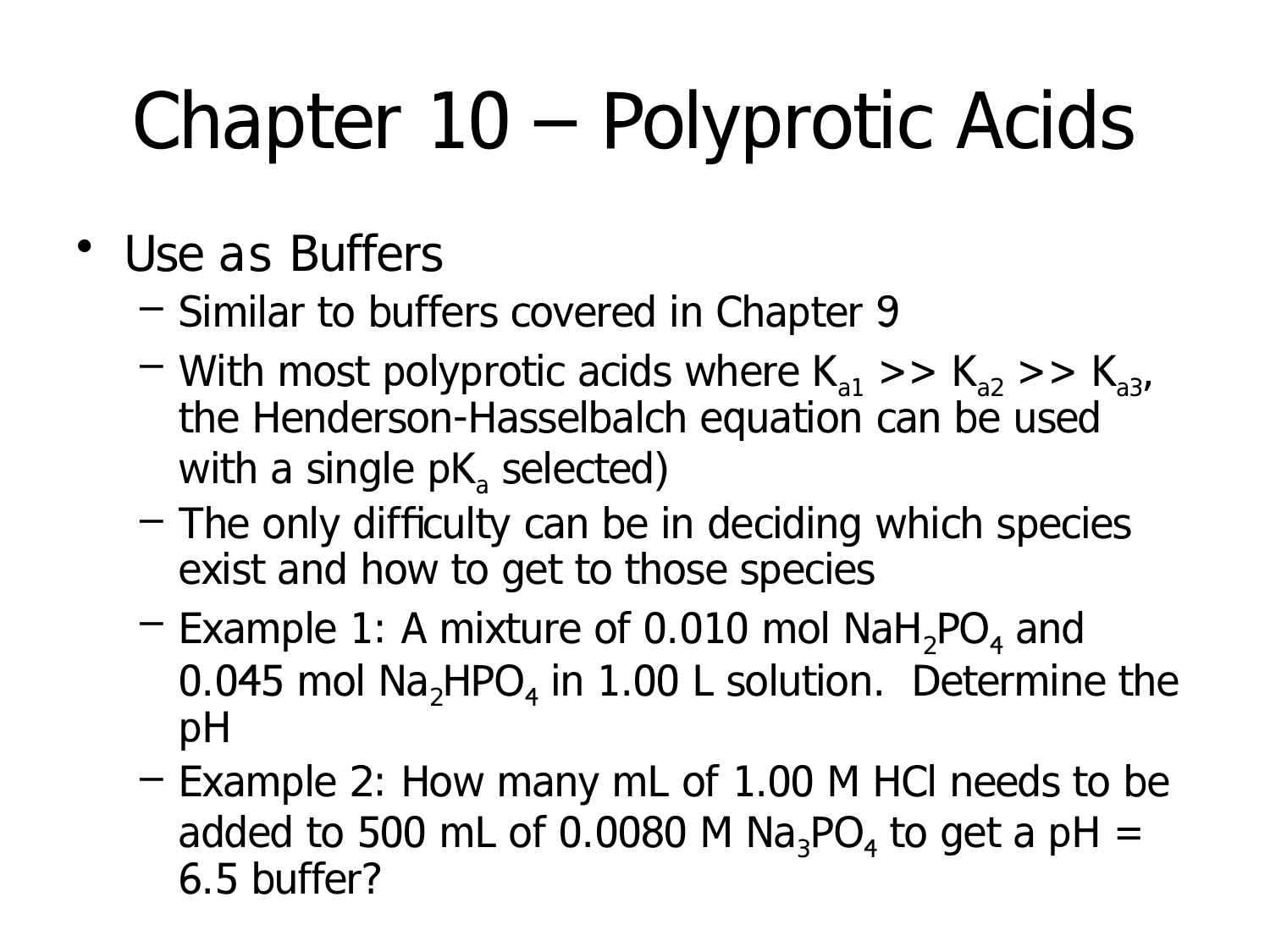

# Chapter 10 – Polyprotic Acids
Use as Buffers
Similar to buffers covered in Chapter 9
With most polyprotic acids where Ka1 >> Ka2 >> Ka3, the Henderson-Hasselbalch equation can be used with a single pKa selected)
The only difficulty can be in deciding which species exist and how to get to those species
Example 1: A mixture of 0.010 mol NaH2PO4 and 0.045 mol Na2HPO4 in 1.00 L solution.  Determine the pH
Example 2: How many mL of 1.00 M HCl needs to be added to 500 mL of 0.0080 M Na3PO4 to get a pH = 6.5 buffer?